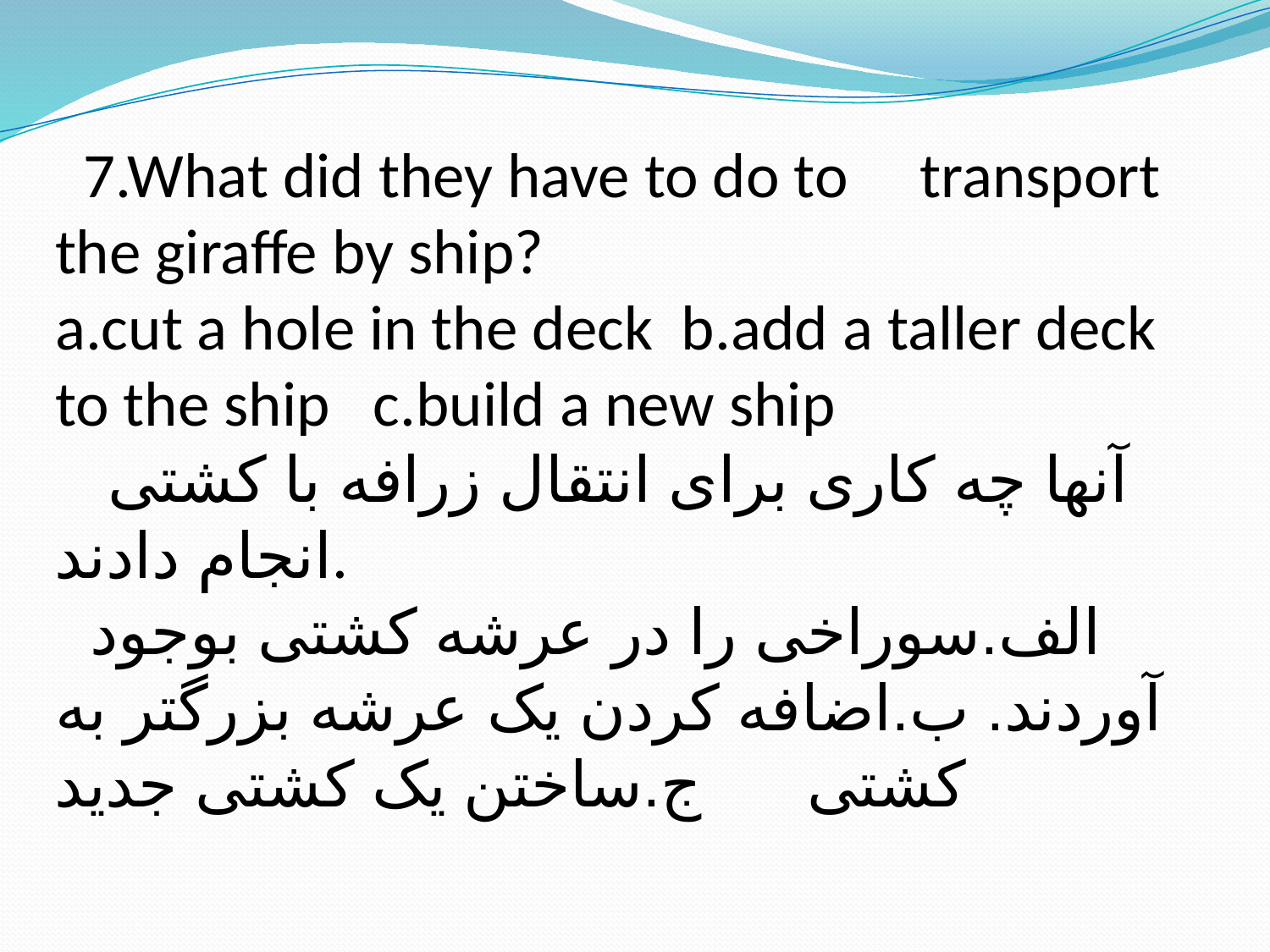

7.What did they have to do to     transport the giraffe by ship?
a.cut a hole in the deck  b.add a taller deck to the ship   c.build a new ship
   آنها چه کاری برای انتقال زرافه با کشتی انجام دادند.
الف.سوراخی را در عرشه کشتی بوجود   آوردند. ب.اضافه کردن یک عرشه بزرگتر به کشتی      ج.ساختن یک کشتی جدید